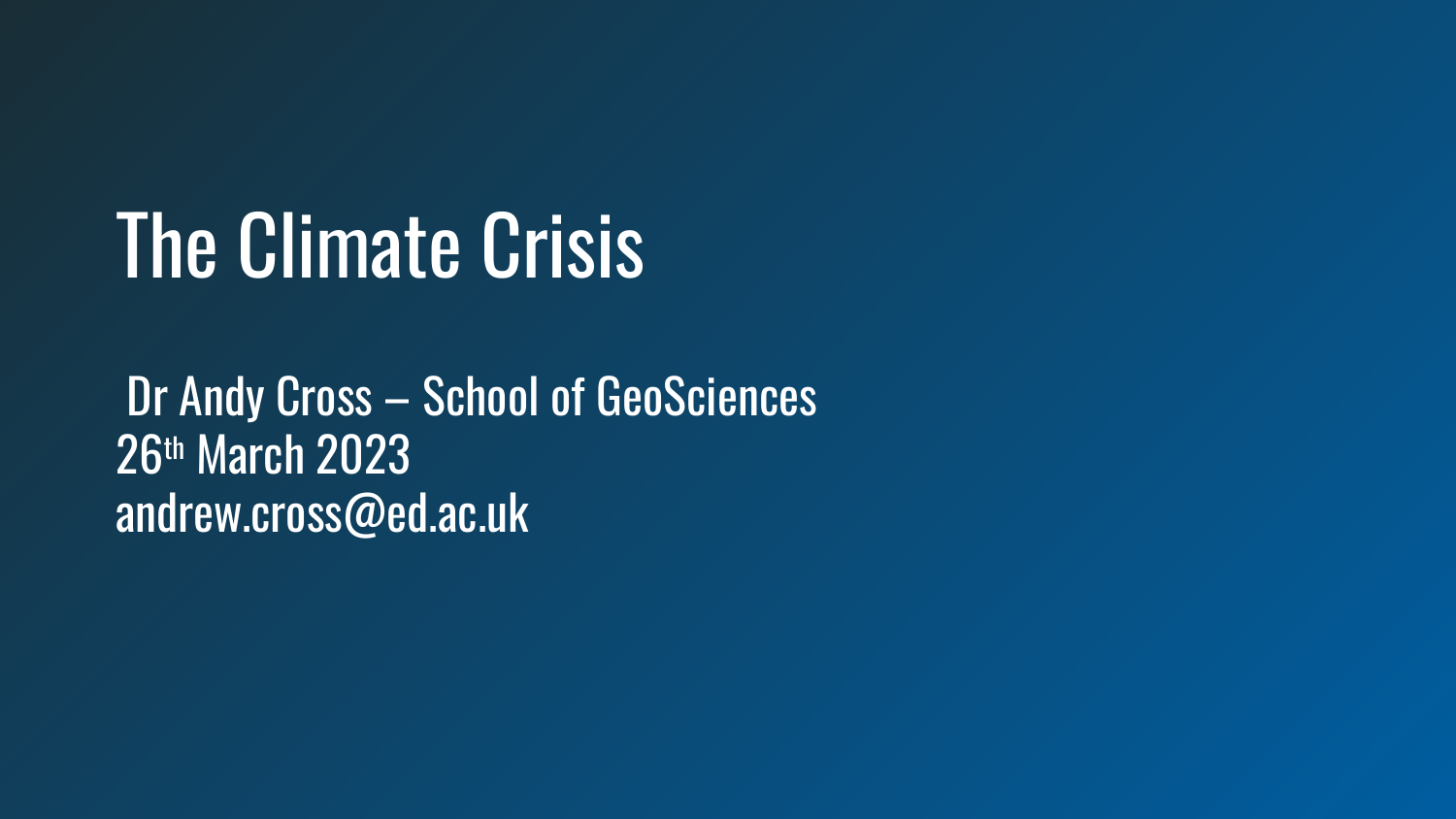

The Climate Crisis
 Dr Andy Cross – School of GeoSciences
26th March 2023
andrew.cross@ed.ac.uk